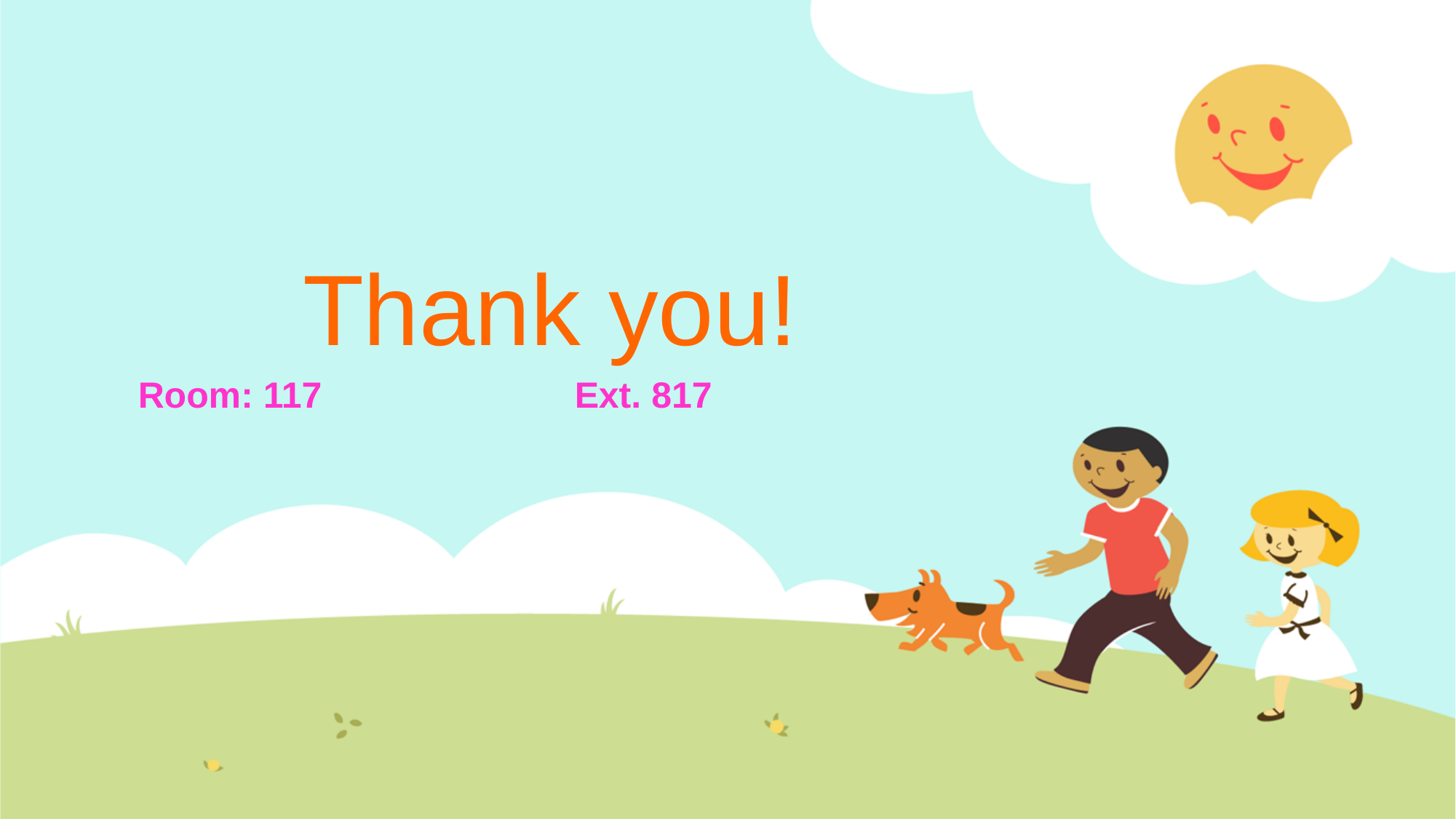

# Thank you!
Room: 117			Ext. 817